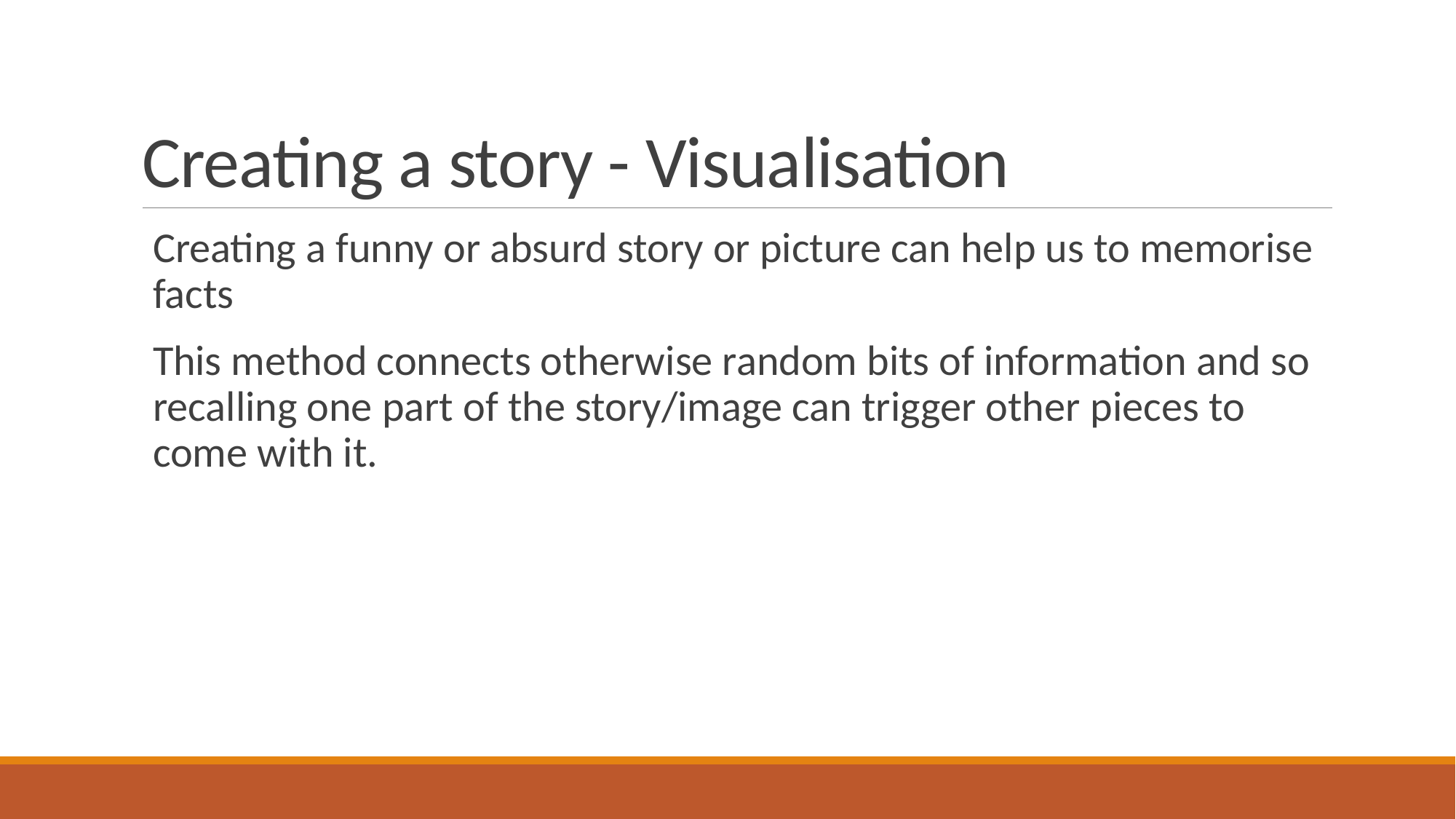

# Creating a story - Visualisation
Creating a funny or absurd story or picture can help us to memorise facts
This method connects otherwise random bits of information and so recalling one part of the story/image can trigger other pieces to come with it.